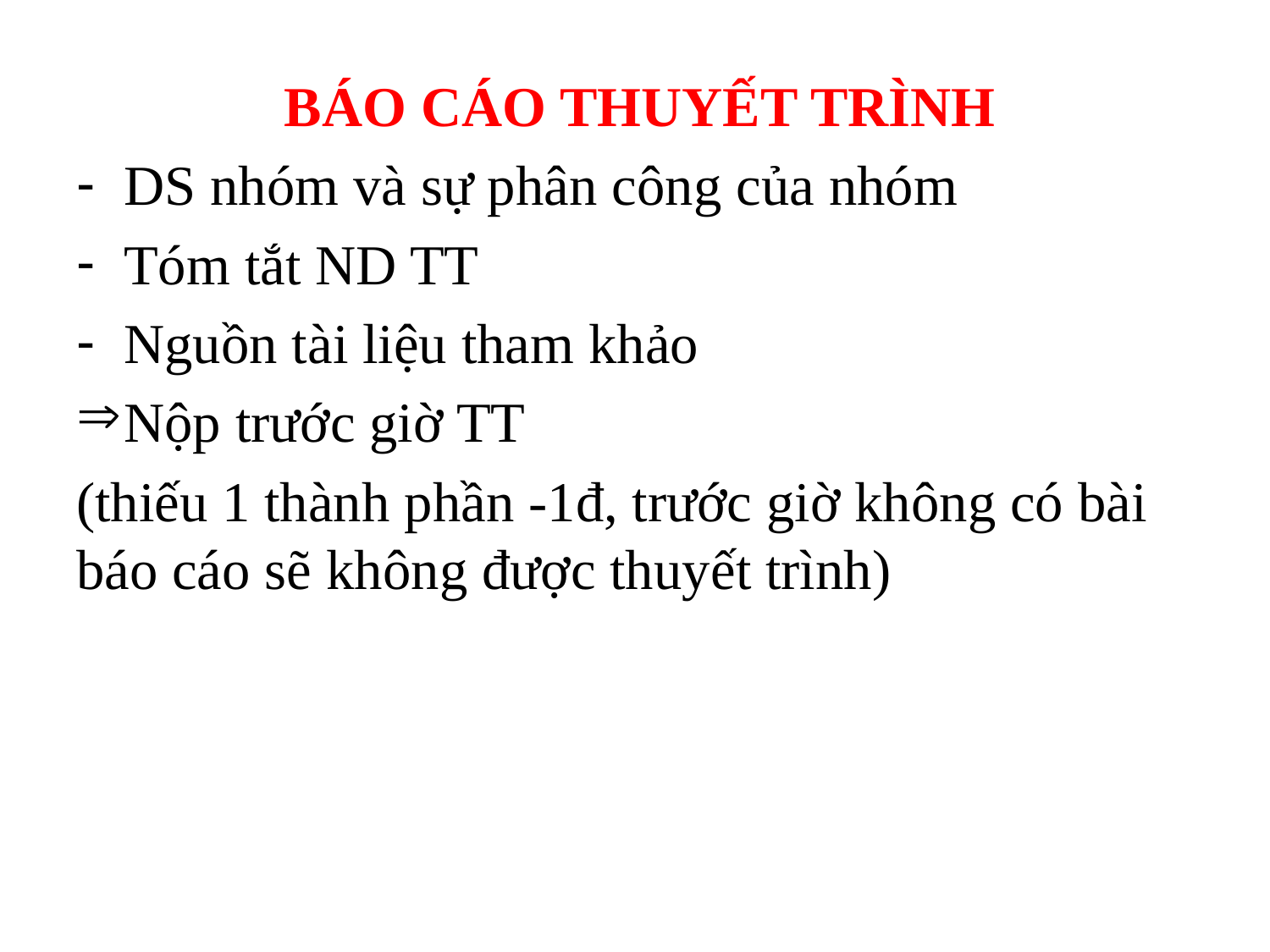

BÁO CÁO THUYẾT TRÌNH
DS nhóm và sự phân công của nhóm
Tóm tắt ND TT
Nguồn tài liệu tham khảo
Nộp trước giờ TT
(thiếu 1 thành phần -1đ, trước giờ không có bài báo cáo sẽ không được thuyết trình)